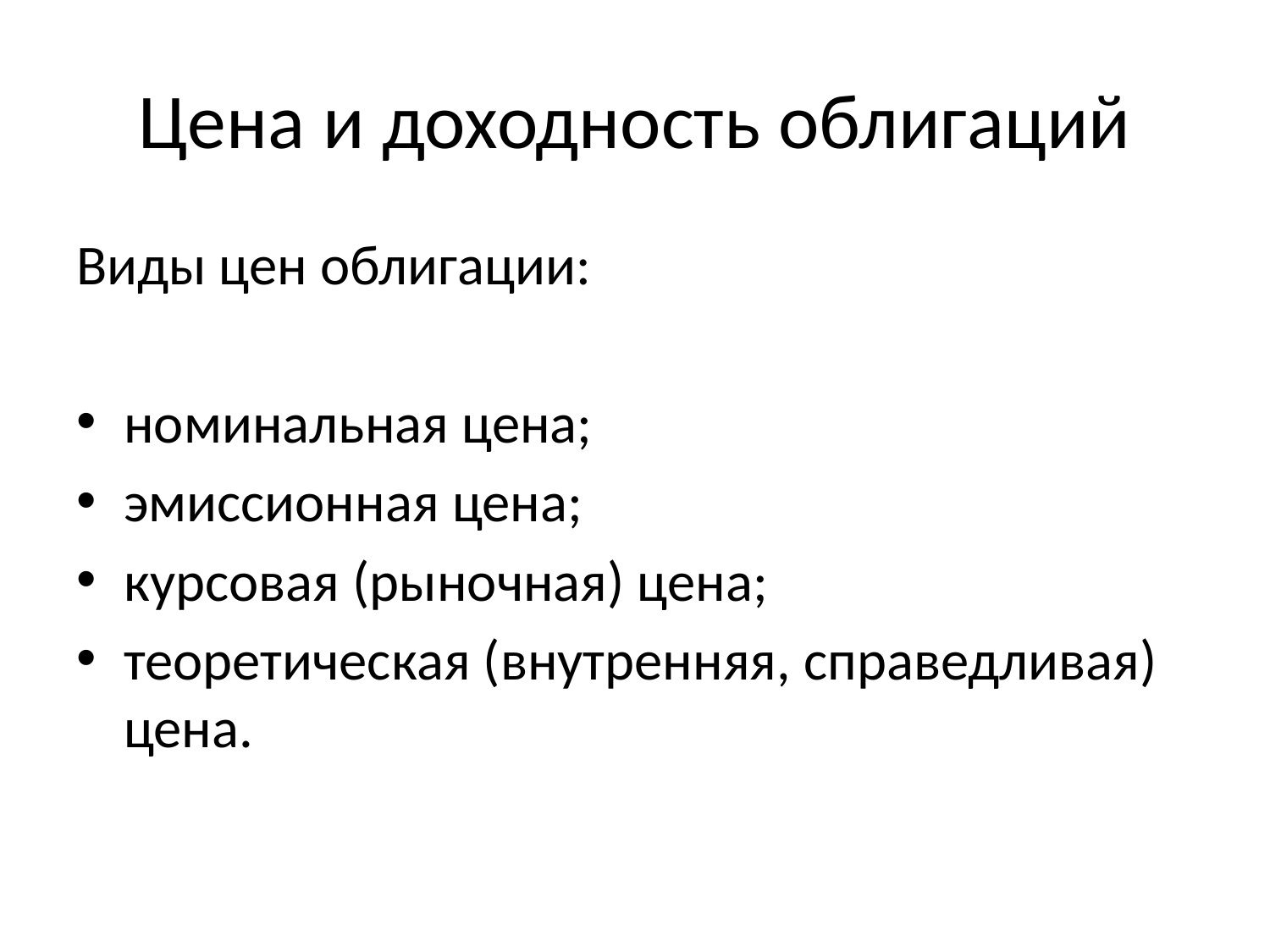

# Цена и доходность облигаций
Виды цен облигации:

номинальная цена;
эмиссионная цена;
курсовая (рыночная) цена;
теоретическая (внутренняя, справедливая) цена.